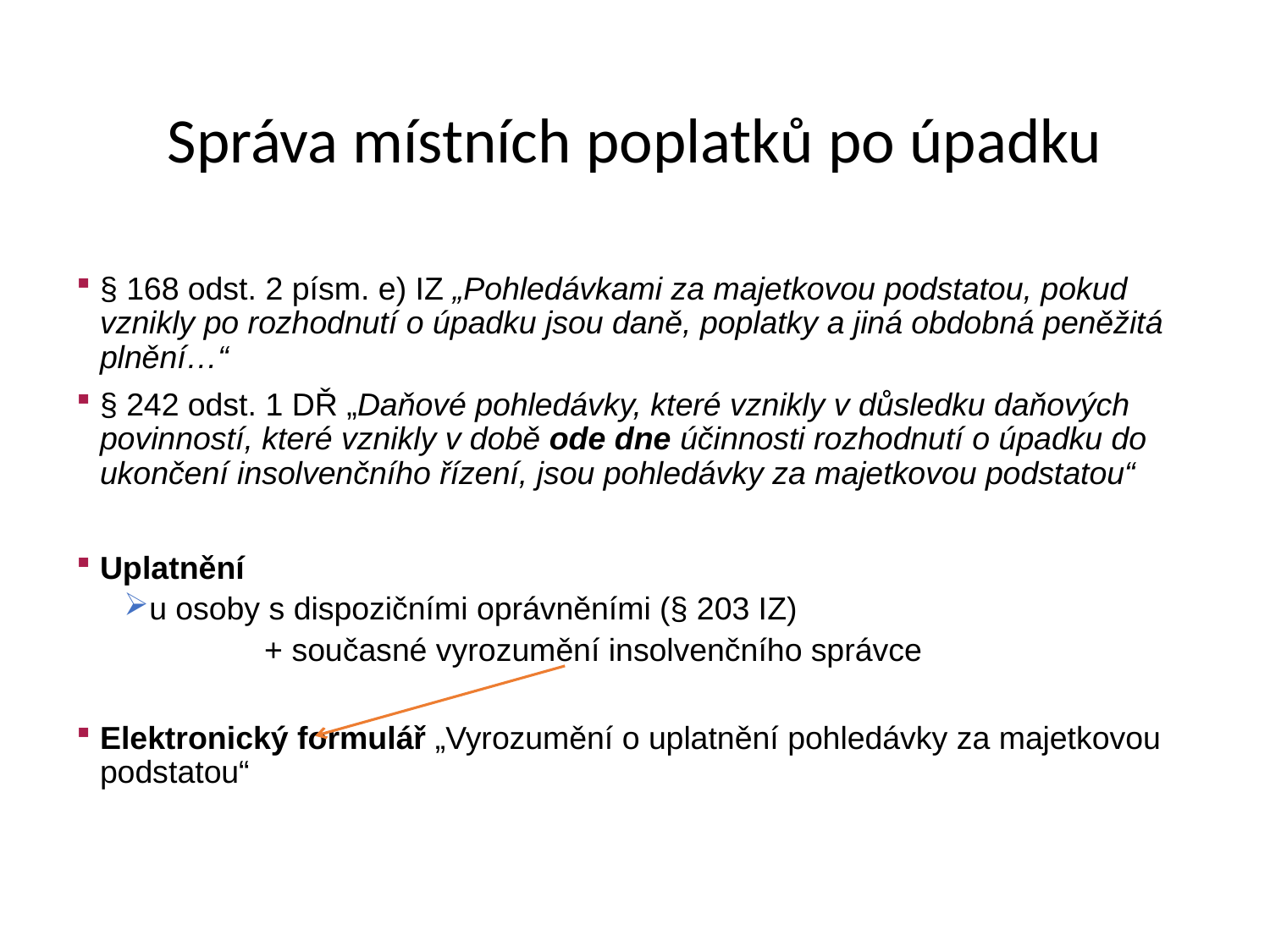

# Správa místních poplatků po úpadku
§ 168 odst. 2 písm. e) IZ „Pohledávkami za majetkovou podstatou, pokud vznikly po rozhodnutí o úpadku jsou daně, poplatky a jiná obdobná peněžitá plnění…“
§ 242 odst. 1 DŘ „Daňové pohledávky, které vznikly v důsledku daňových povinností, které vznikly v době ode dne účinnosti rozhodnutí o úpadku do ukončení insolvenčního řízení, jsou pohledávky za majetkovou podstatou“

Uplatnění
u osoby s dispozičními oprávněními (§ 203 IZ)
              + současné vyrozumění insolvenčního správce

Elektronický formulář „Vyrozumění o uplatnění pohledávky za majetkovou podstatou“